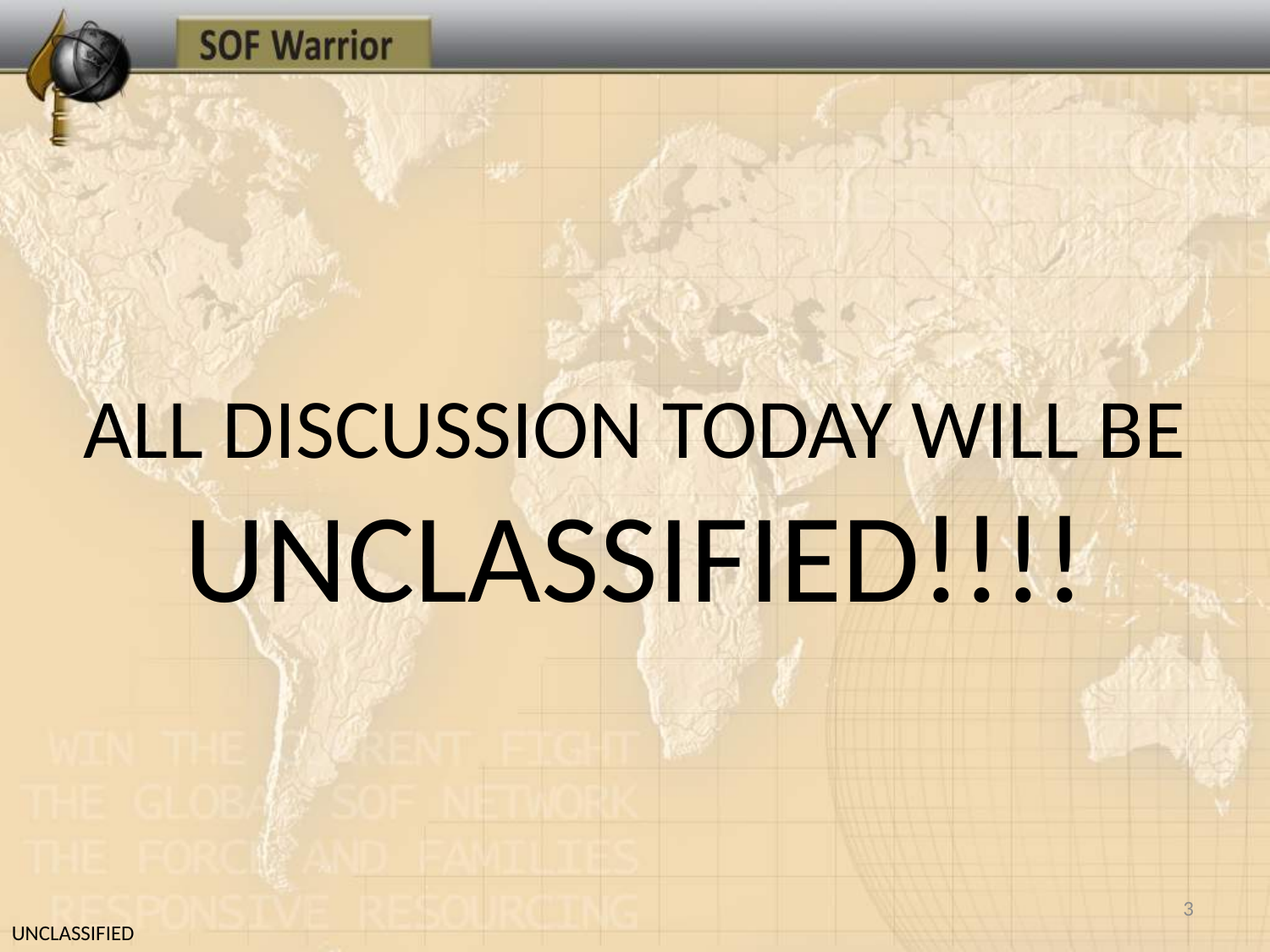

ALL DISCUSSION TODAY WILL BE UNCLASSIFIED!!!!
3